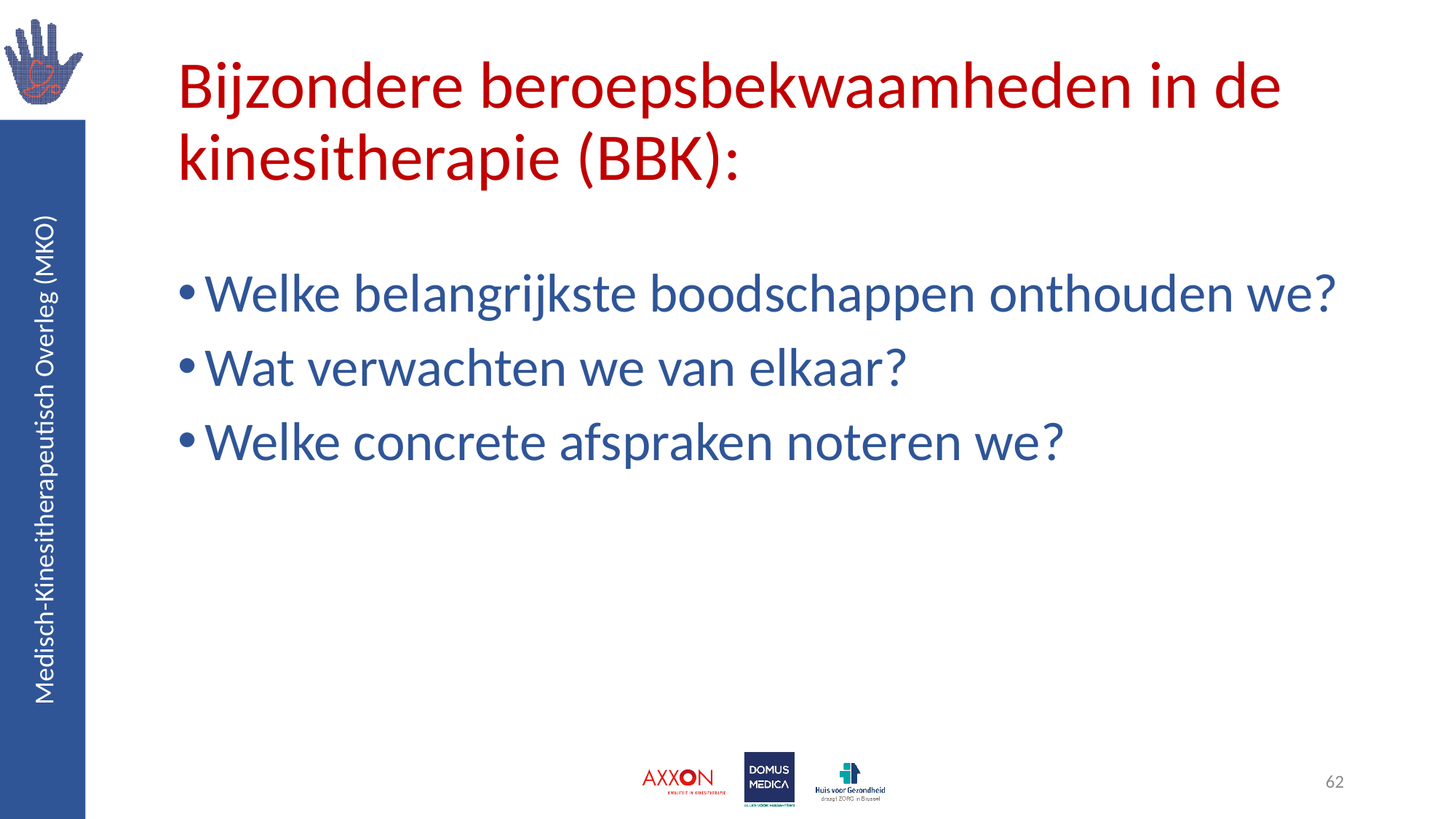

# Bijzondere beroepsbekwaamheden in de kinesitherapie (BBK):
Welke belangrijkste boodschappen onthouden we?
Wat verwachten we van elkaar?
Welke concrete afspraken noteren we?
62